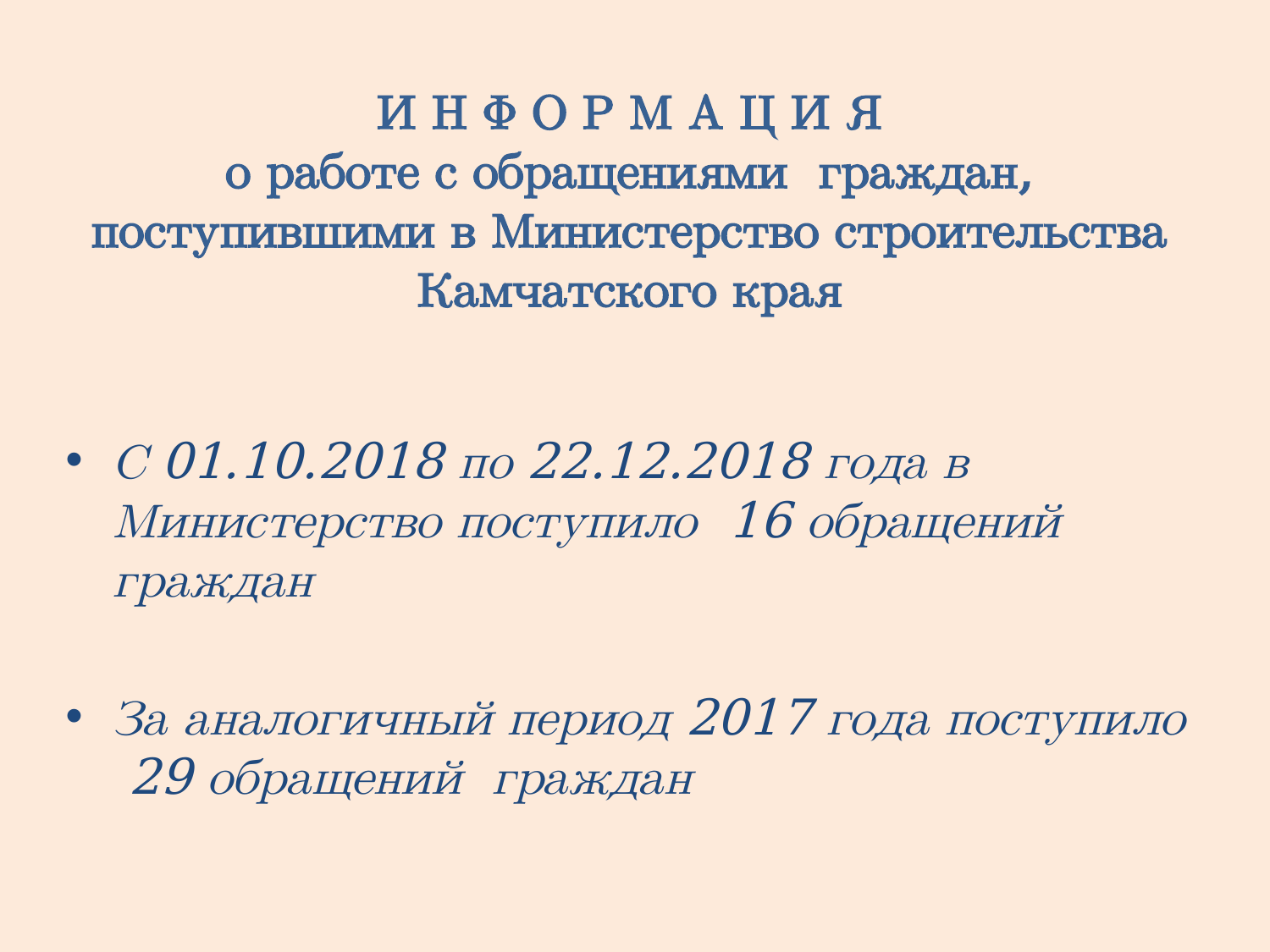

# И Н Ф О Р М А Ц И Я о работе с обращениями  граждан, поступившими в Министерство строительства Камчатского края
С 01.10.2018 по 22.12.2018 года в Министерство поступило  16 обращений граждан

За аналогичный период 2017 года поступило    29 обращений  граждан